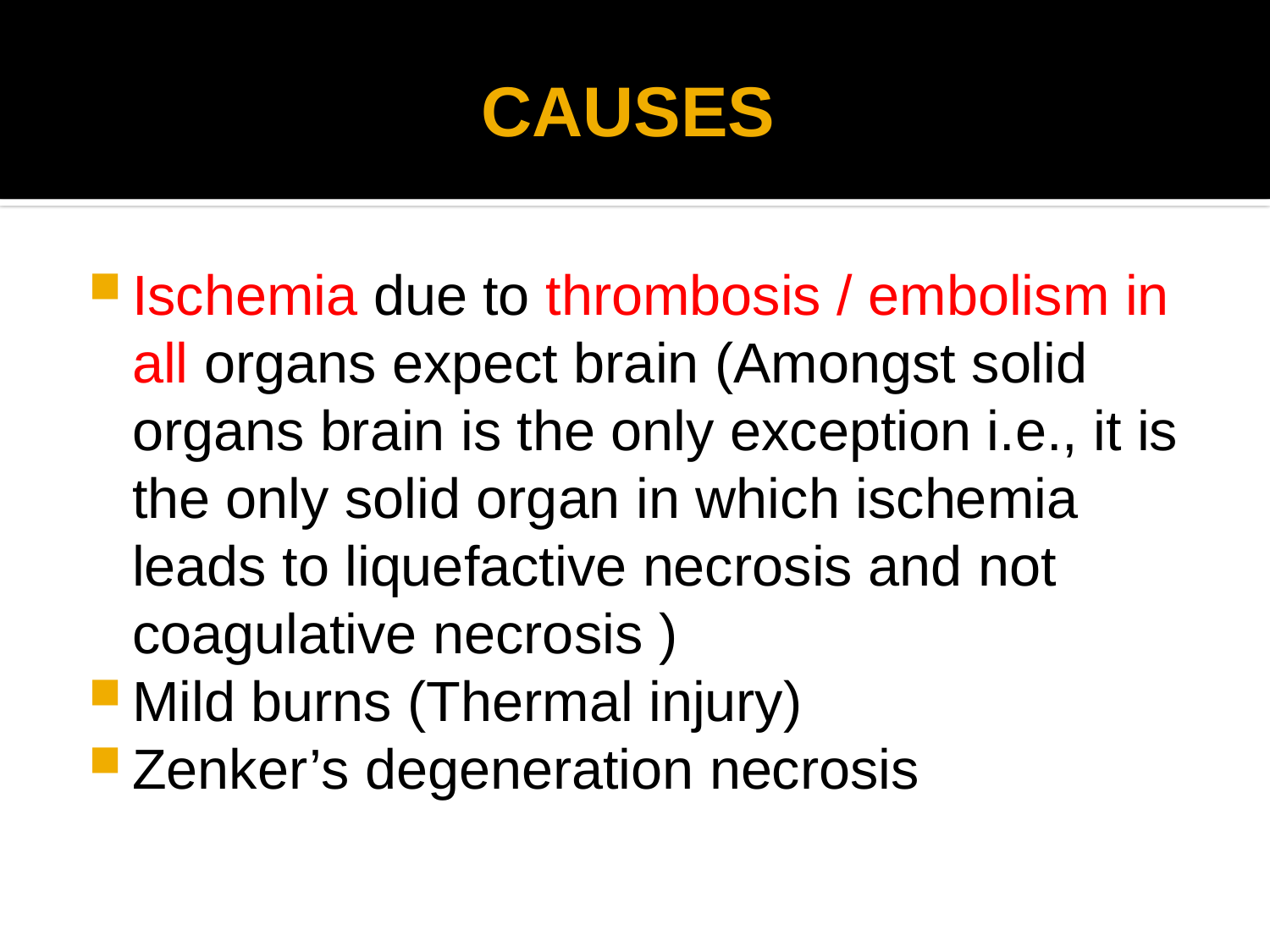

# CAUSES
Ischemia due to thrombosis / embolism in all organs expect brain (Amongst solid organs brain is the only exception i.e., it is the only solid organ in which ischemia leads to liquefactive necrosis and not coagulative necrosis )
Mild burns (Thermal injury)
Zenker’s degeneration necrosis